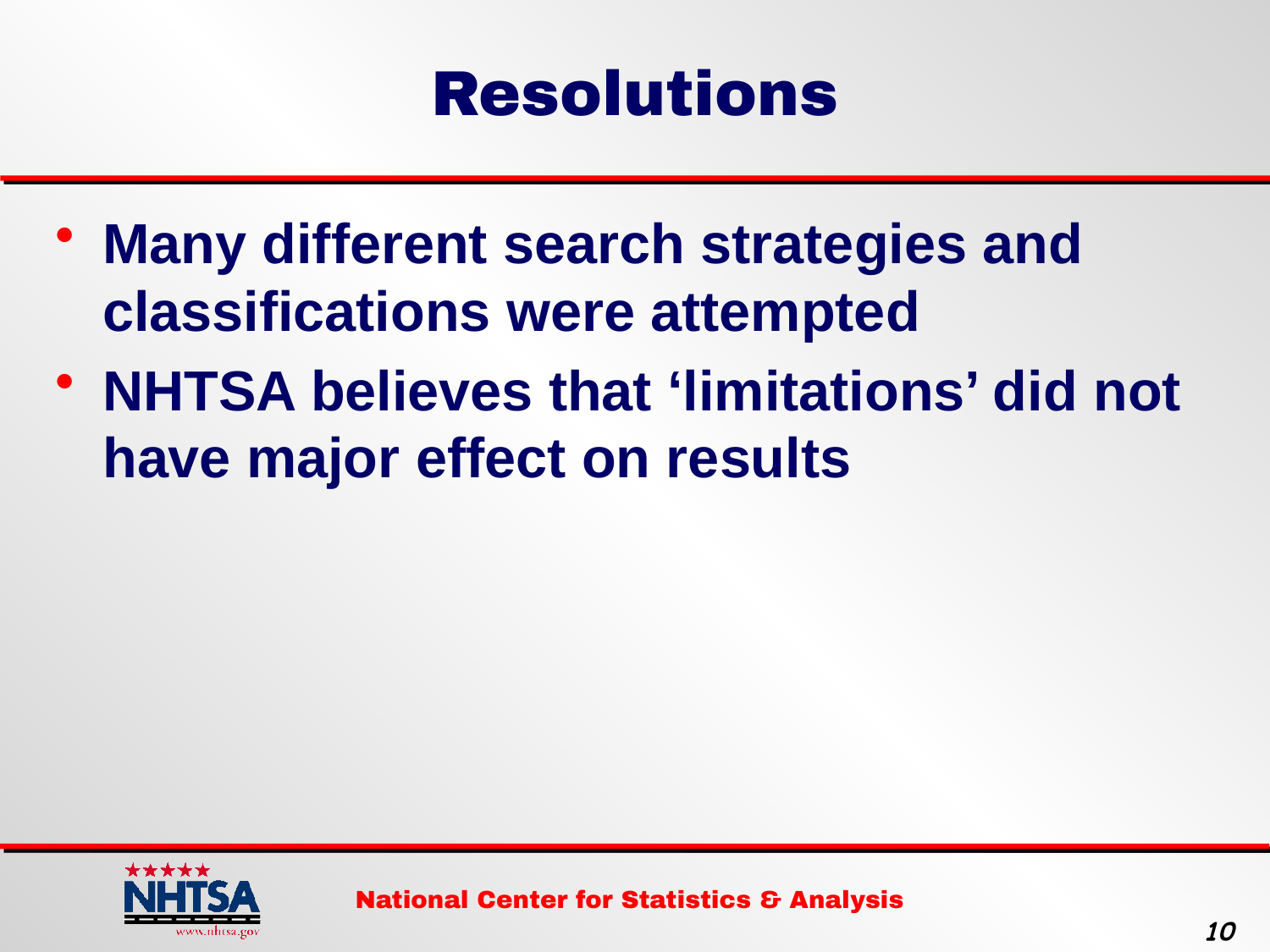

# Resolutions
Many different search strategies and classifications were attempted
NHTSA believes that ‘limitations’ did not have major effect on results